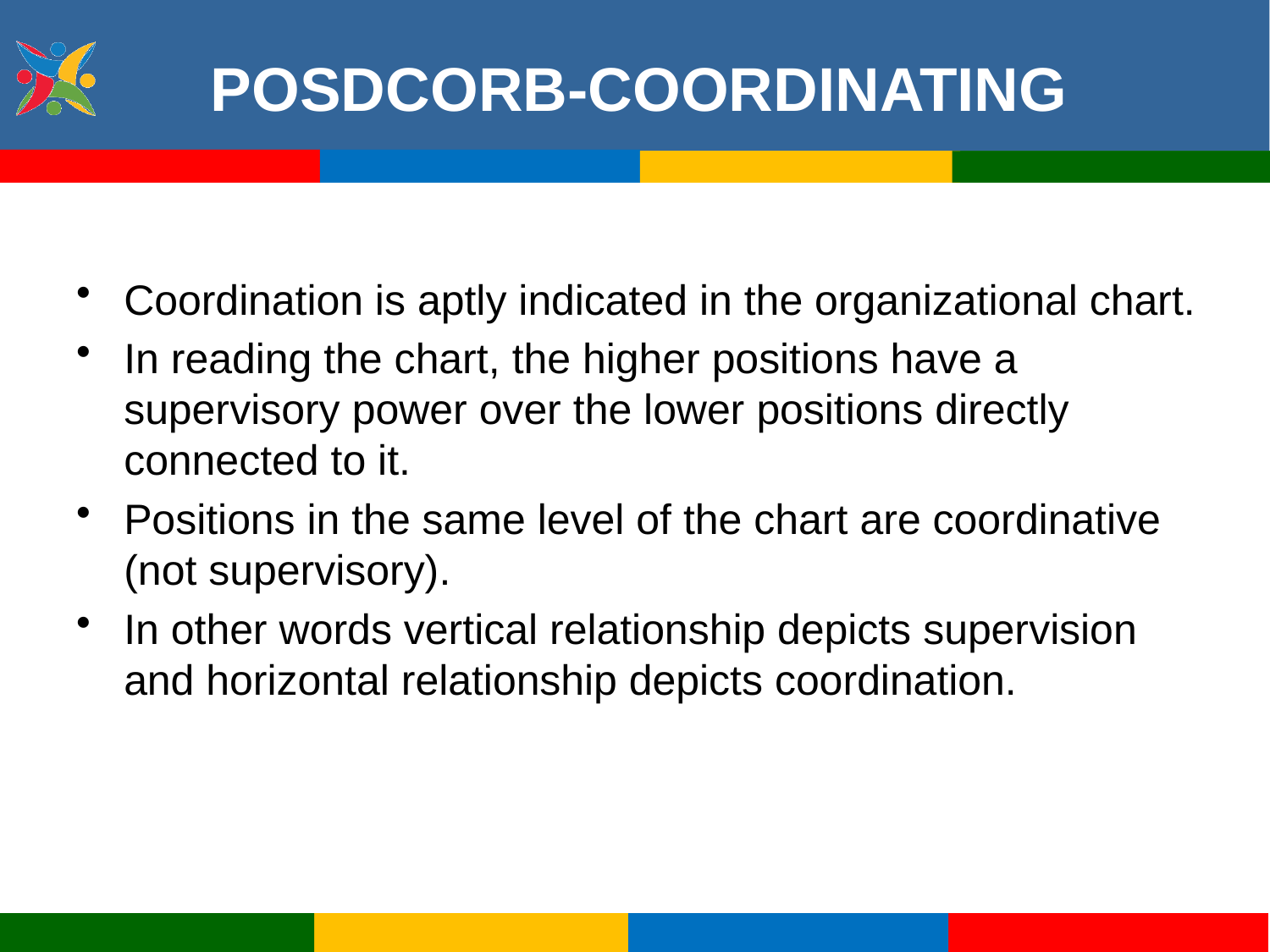

# POSDCORB-COORDINATING
Coordination is aptly indicated in the organizational chart.
In reading the chart, the higher positions have a supervisory power over the lower positions directly connected to it.
Positions in the same level of the chart are coordinative (not supervisory).
In other words vertical relationship depicts supervision and horizontal relationship depicts coordination.